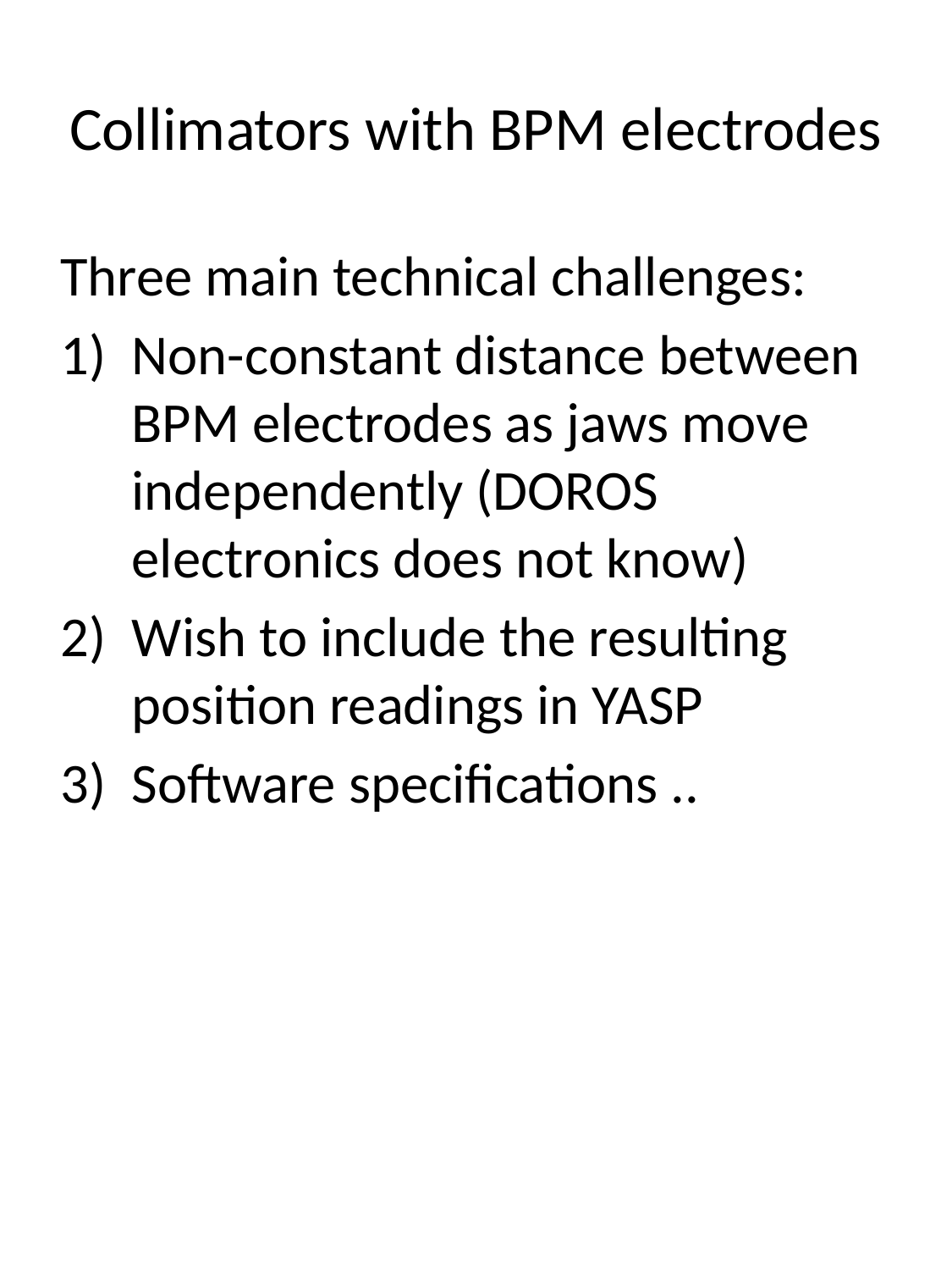

# Collimators with BPM electrodes
Three main technical challenges:
Non-constant distance between BPM electrodes as jaws move independently (DOROS electronics does not know)
Wish to include the resulting position readings in YASP
Software specifications ..